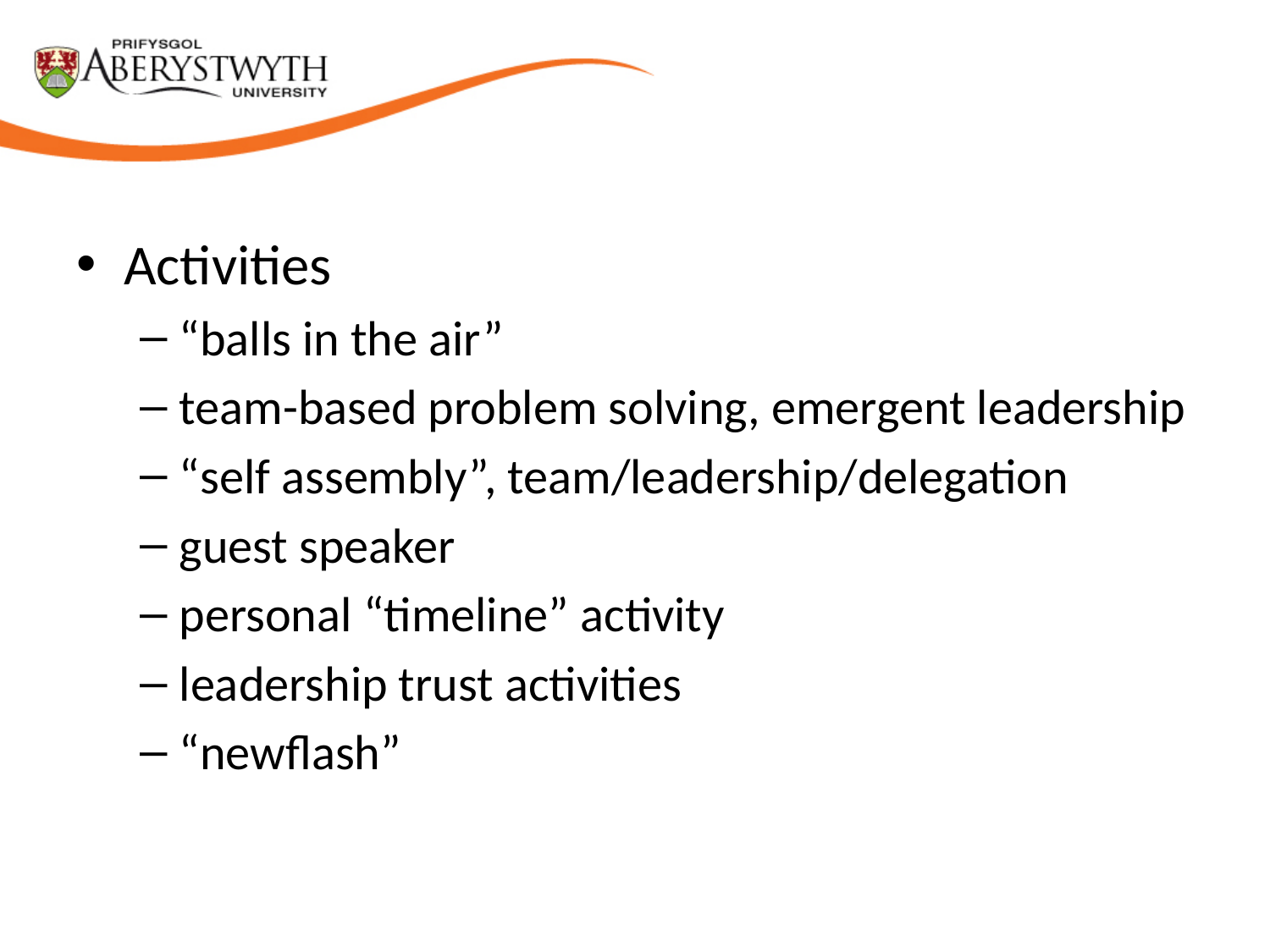

Activities
“balls in the air”
team-based problem solving, emergent leadership
“self assembly”, team/leadership/delegation
guest speaker
personal “timeline” activity
leadership trust activities
“newflash”